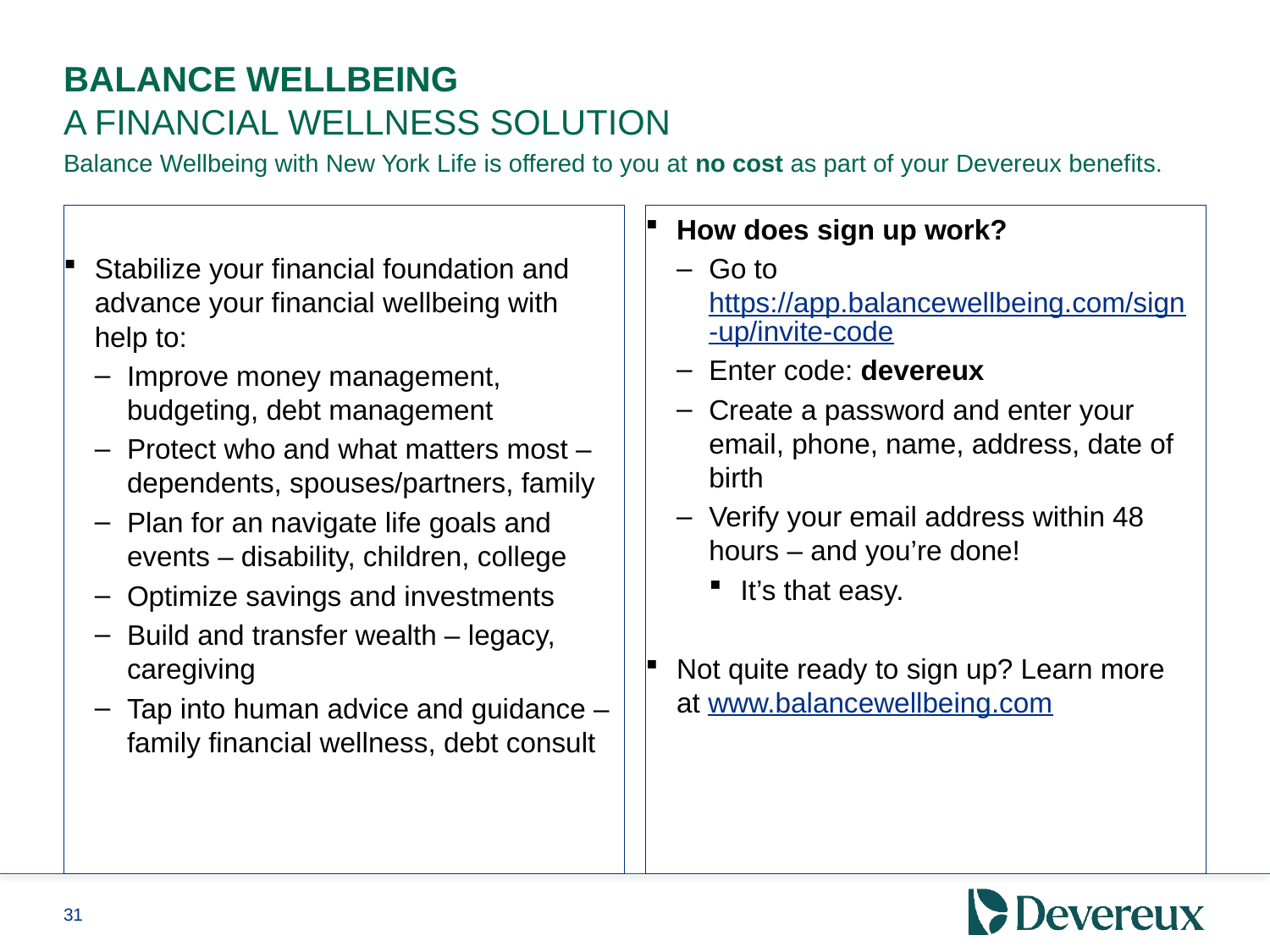

# BALANCE WELLBEING
A FINANCIAL WELLNESS SOLUTION
Balance Wellbeing with New York Life is offered to you at no cost as part of your Devereux benefits.

Stabilize your financial foundation and advance your financial wellbeing with help to:
Improve money management, budgeting, debt management
Protect who and what matters most – dependents, spouses/partners, family
Plan for an navigate life goals and events – disability, children, college
Optimize savings and investments
Build and transfer wealth – legacy, caregiving
Tap into human advice and guidance – family financial wellness, debt consult

How does sign up work?
Go to https://app.balancewellbeing.com/sign-up/invite-code
Enter code: devereux
Create a password and enter your email, phone, name, address, date of birth
Verify your email address within 48 hours – and you’re done!
It’s that easy.

Not quite ready to sign up? Learn more at www.balancewellbeing.com